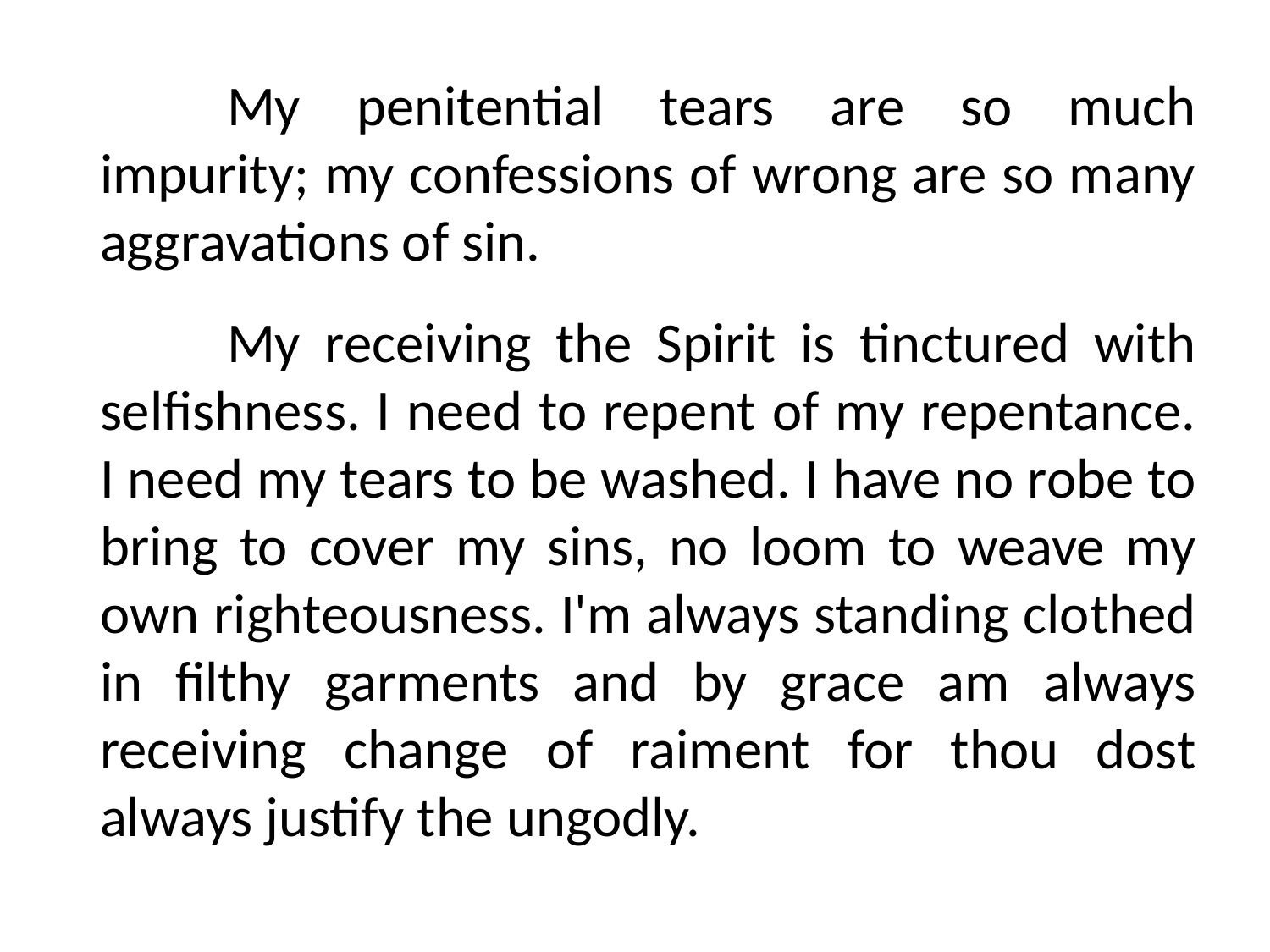

My penitential tears are so much impurity; my confessions of wrong are so many aggravations of sin.

	My receiving the Spirit is tinctured with selfishness. I need to repent of my repentance. I need my tears to be washed. I have no robe to bring to cover my sins, no loom to weave my own righteousness. I'm always standing clothed in filthy garments and by grace am always receiving change of raiment for thou dost always justify the ungodly.